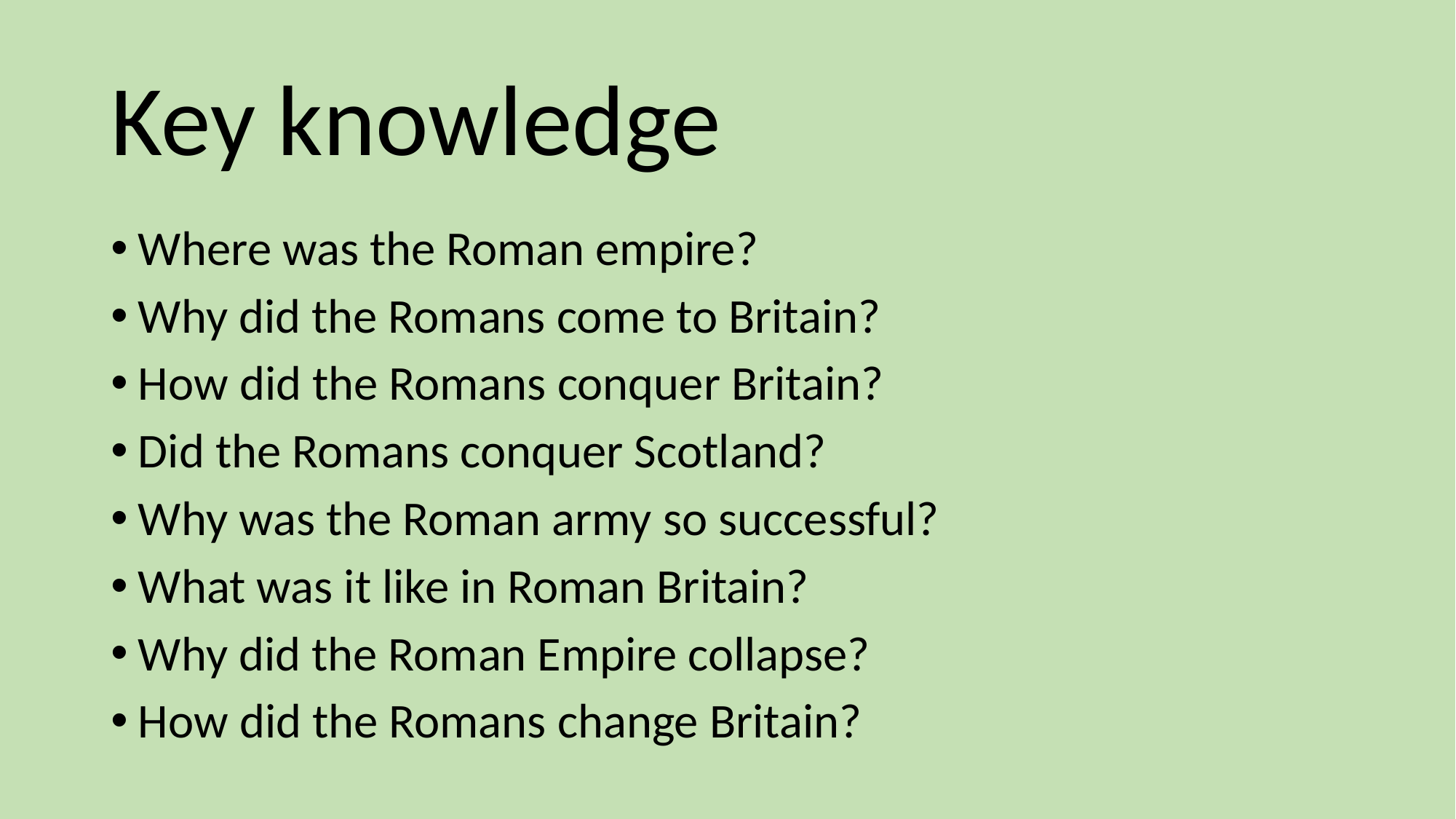

# Key knowledge
Where was the Roman empire?
Why did the Romans come to Britain?
How did the Romans conquer Britain?
Did the Romans conquer Scotland?
Why was the Roman army so successful?
What was it like in Roman Britain?
Why did the Roman Empire collapse?
How did the Romans change Britain?